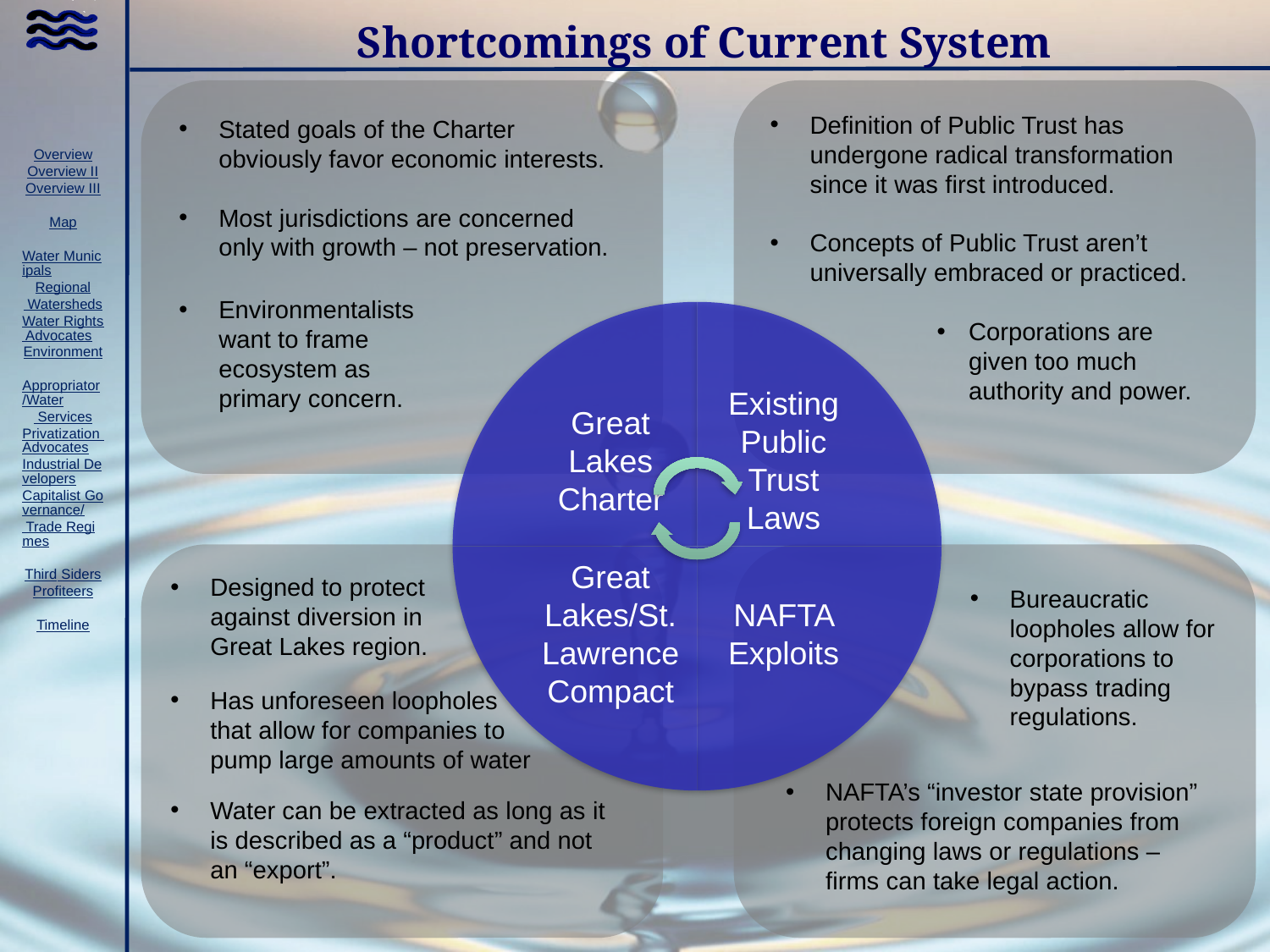

# Shortcomings of Current System

Definition of Public Trust has undergone radical transformation since it was first introduced.

Concepts of Public Trust aren’t 	universally embraced or practiced.

Corporations are given too much authority and power.
Stated goals of the Charter obviously favor economic interests.

Most jurisdictions are concerned only with growth – not preservation.
Great Lakes Charter
Existing Public Trust Laws
NAFTA Exploits
Great Lakes/St. Lawrence Compact
Environmentalists want to frame ecosystem as primary concern.

Designed to protect against diversion in Great Lakes region.

Bureaucratic loopholes allow for corporations to bypass trading regulations.
Has unforeseen loopholes that allow for companies to pump large amounts of water
NAFTA’s “investor state provision” protects foreign companies from changing laws or regulations – firms can take legal action.
Water can be extracted as long as it is described as a “product” and not an “export”.